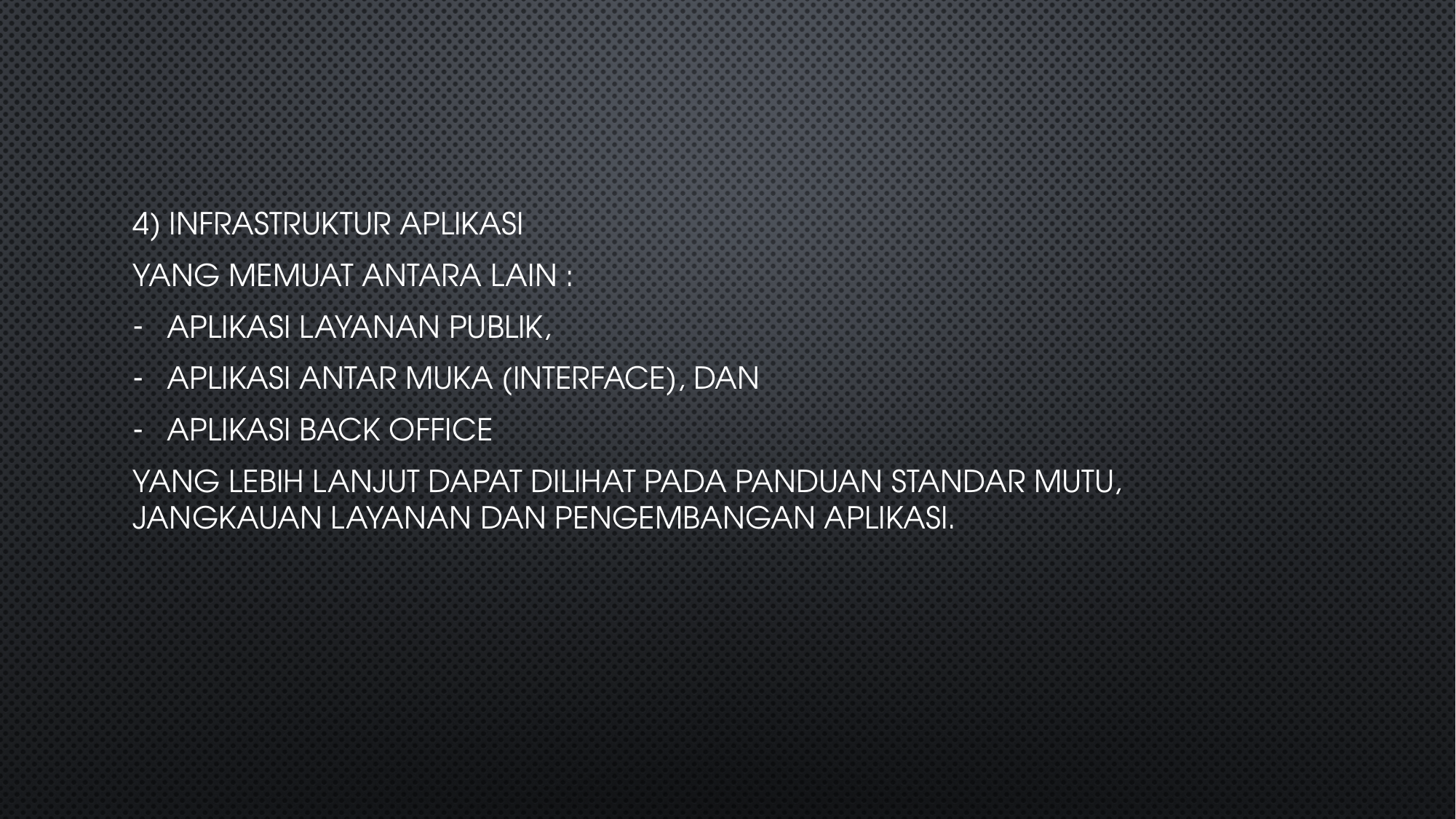

4) Infrastruktur aplikasi
yang memuat antara lain :
aplikasi layanan publik,
aplikasi antar muka (interface), dan
aplikasi back office
yang lebih lanjut dapat dilihat pada Panduan Standar Mutu, Jangkauan Layanan dan Pengembangan Aplikasi.